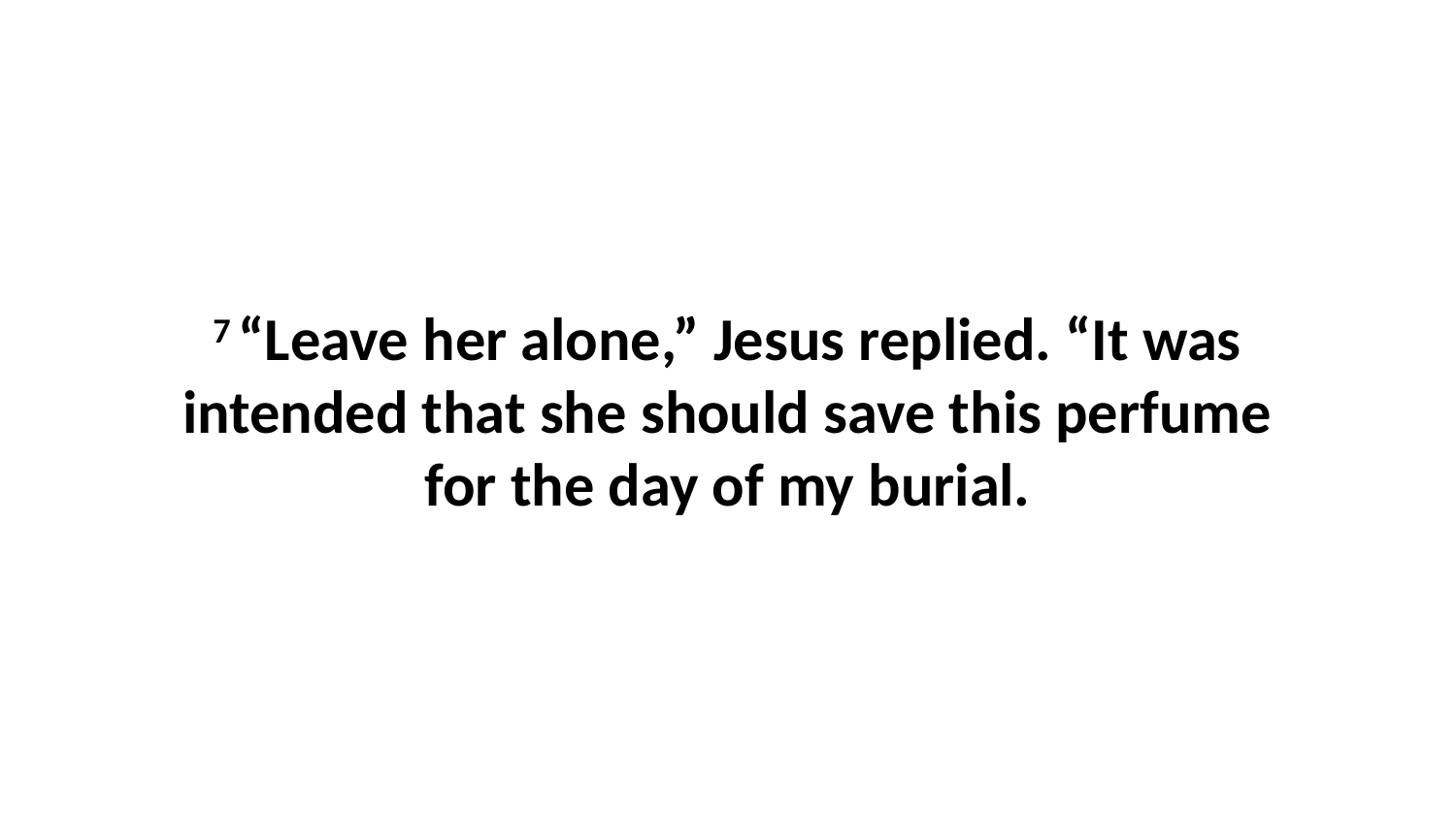

7 “Leave her alone,” Jesus replied. “It was intended that she should save this perfume for the day of my burial.